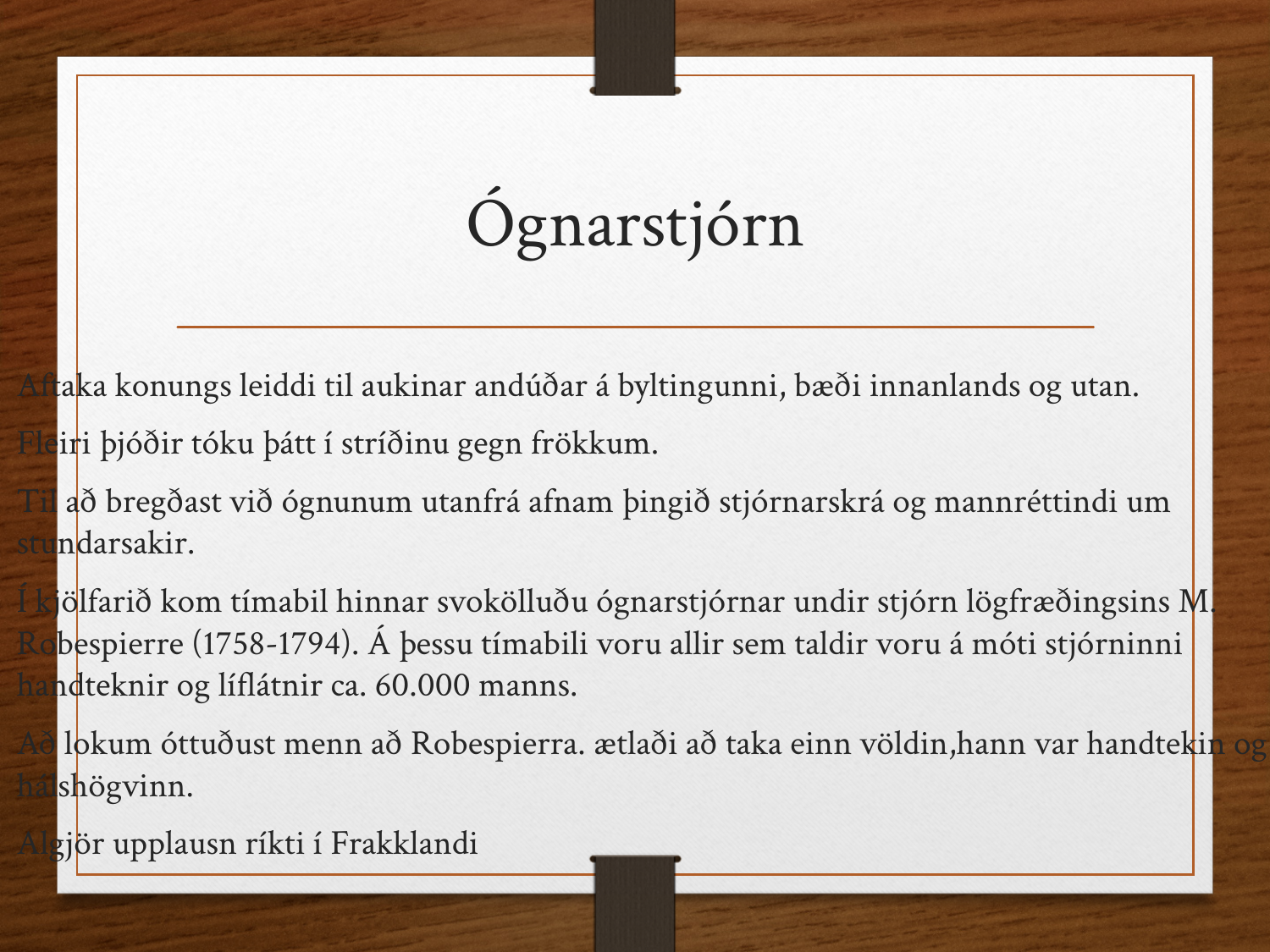

# Ógnarstjórn
Aftaka konungs leiddi til aukinar andúðar á byltingunni, bæði innanlands og utan.
Fleiri þjóðir tóku þátt í stríðinu gegn frökkum.
Til að bregðast við ógnunum utanfrá afnam þingið stjórnarskrá og mannréttindi um stundarsakir.
Í kjölfarið kom tímabil hinnar svokölluðu ógnarstjórnar undir stjórn lögfræðingsins M. Robespierre (1758-1794). Á þessu tímabili voru allir sem taldir voru á móti stjórninni handteknir og líflátnir ca. 60.000 manns.
Að lokum óttuðust menn að Robespierra. ætlaði að taka einn völdin,hann var handtekin og hálshögvinn.
Algjör upplausn ríkti í Frakklandi